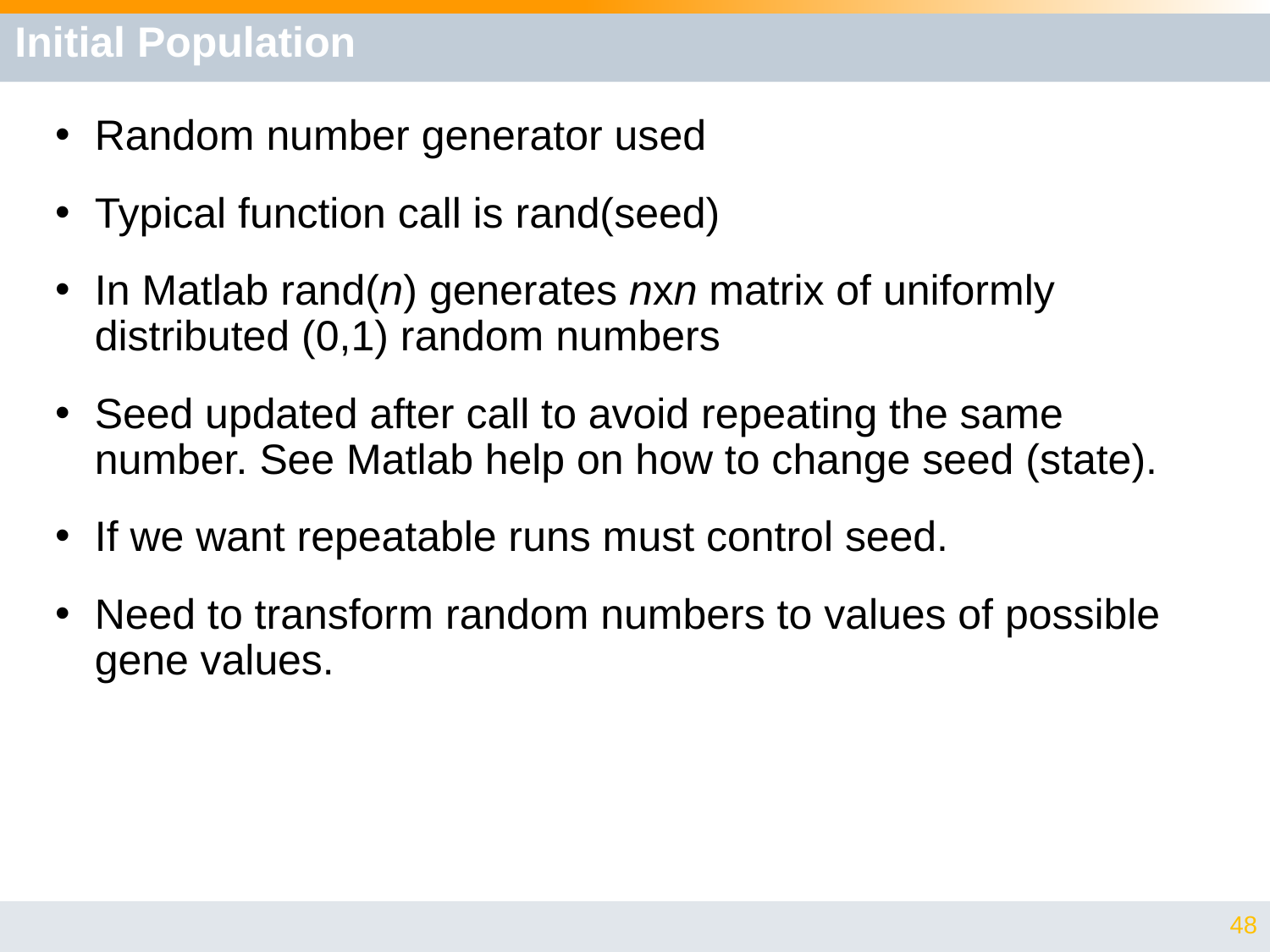

# Initial Population
Random number generator used
Typical function call is rand(seed)
In Matlab rand(n) generates nxn matrix of uniformly distributed (0,1) random numbers
Seed updated after call to avoid repeating the same number. See Matlab help on how to change seed (state).
If we want repeatable runs must control seed.
Need to transform random numbers to values of possible gene values.